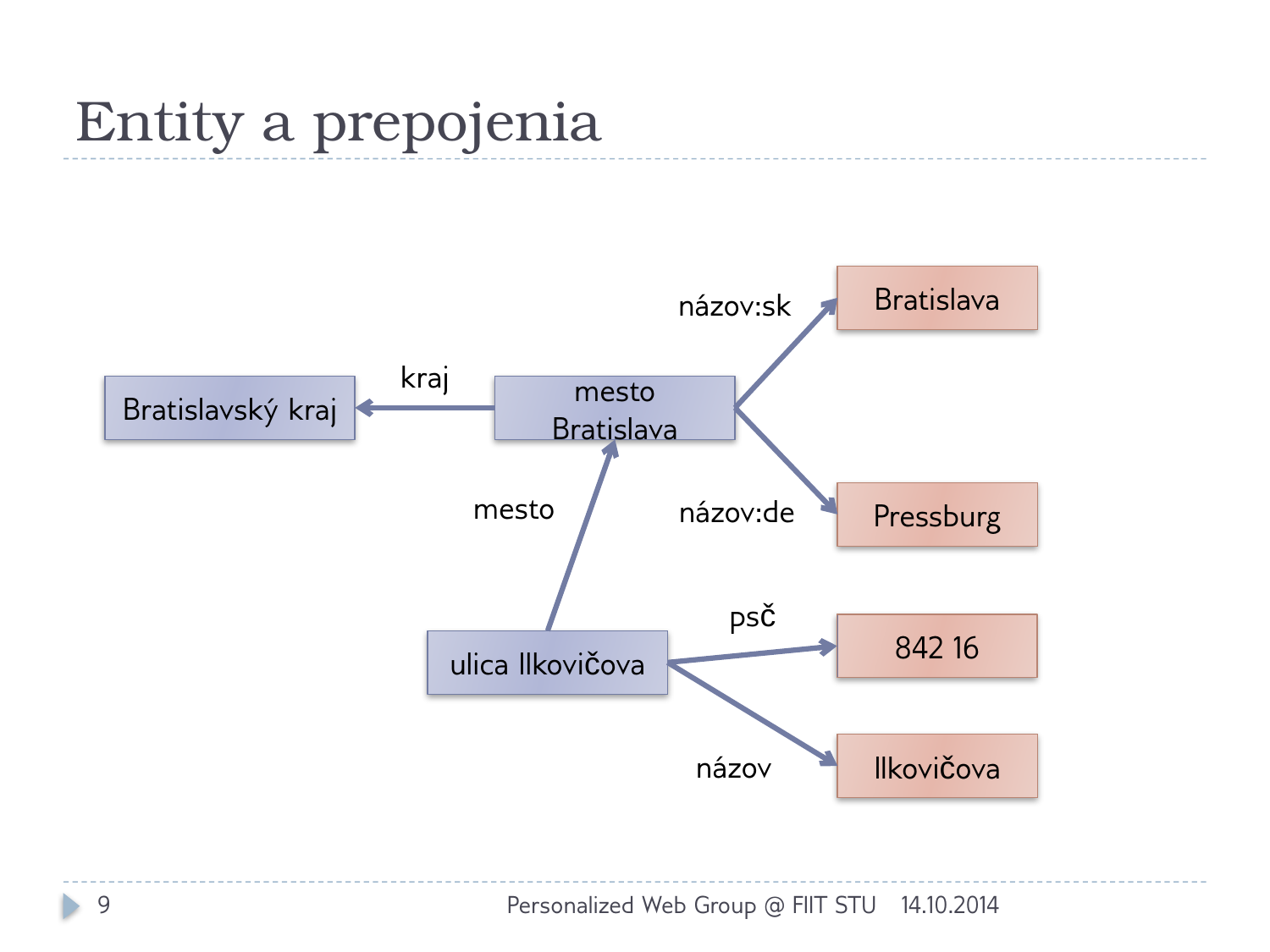

# Entity a prepojenia
Bratislava
názov:sk
kraj
Bratislavský kraj
mesto Bratislava
mesto
Pressburg
názov:de
psč
842 16
ulica Ilkovičova
Ilkovičova
názov
9
Personalized Web Group @ FIIT STU
14.10.2014